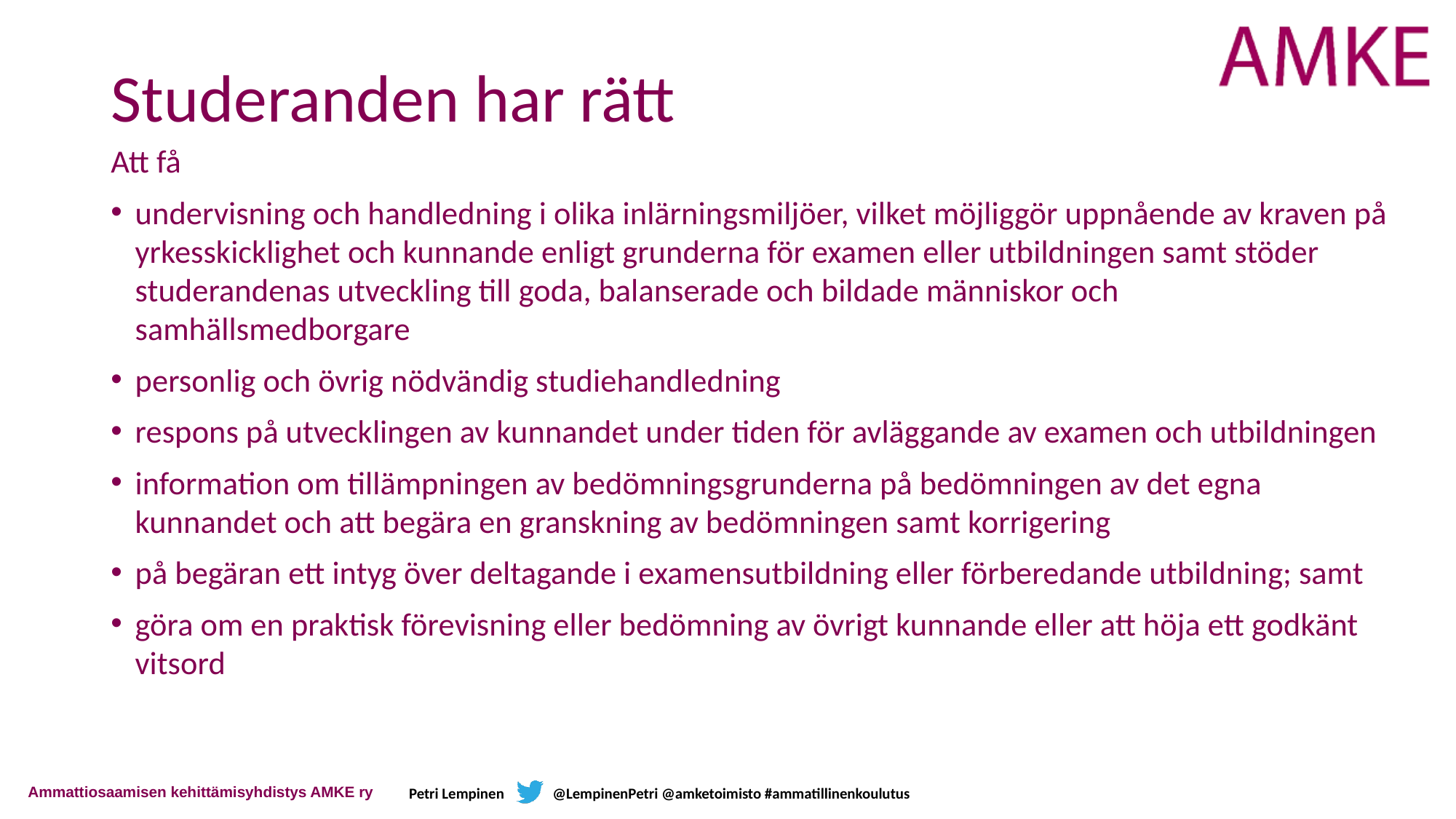

# Studeranden har rätt
Att få
undervisning och handledning i olika inlärningsmiljöer, vilket möjliggör uppnående av kraven på yrkesskicklighet och kunnande enligt grunderna för examen eller utbildningen samt stöder studerandenas utveckling till goda, balanserade och bildade människor och samhällsmedborgare
personlig och övrig nödvändig studiehandledning
respons på utvecklingen av kunnandet under tiden för avläggande av examen och utbildningen
information om tillämpningen av bedömningsgrunderna på bedömningen av det egna kunnandet och att begära en granskning av bedömningen samt korrigering
på begäran ett intyg över deltagande i examensutbildning eller förberedande utbildning; samt
göra om en praktisk förevisning eller bedömning av övrigt kunnande eller att höja ett godkänt vitsord